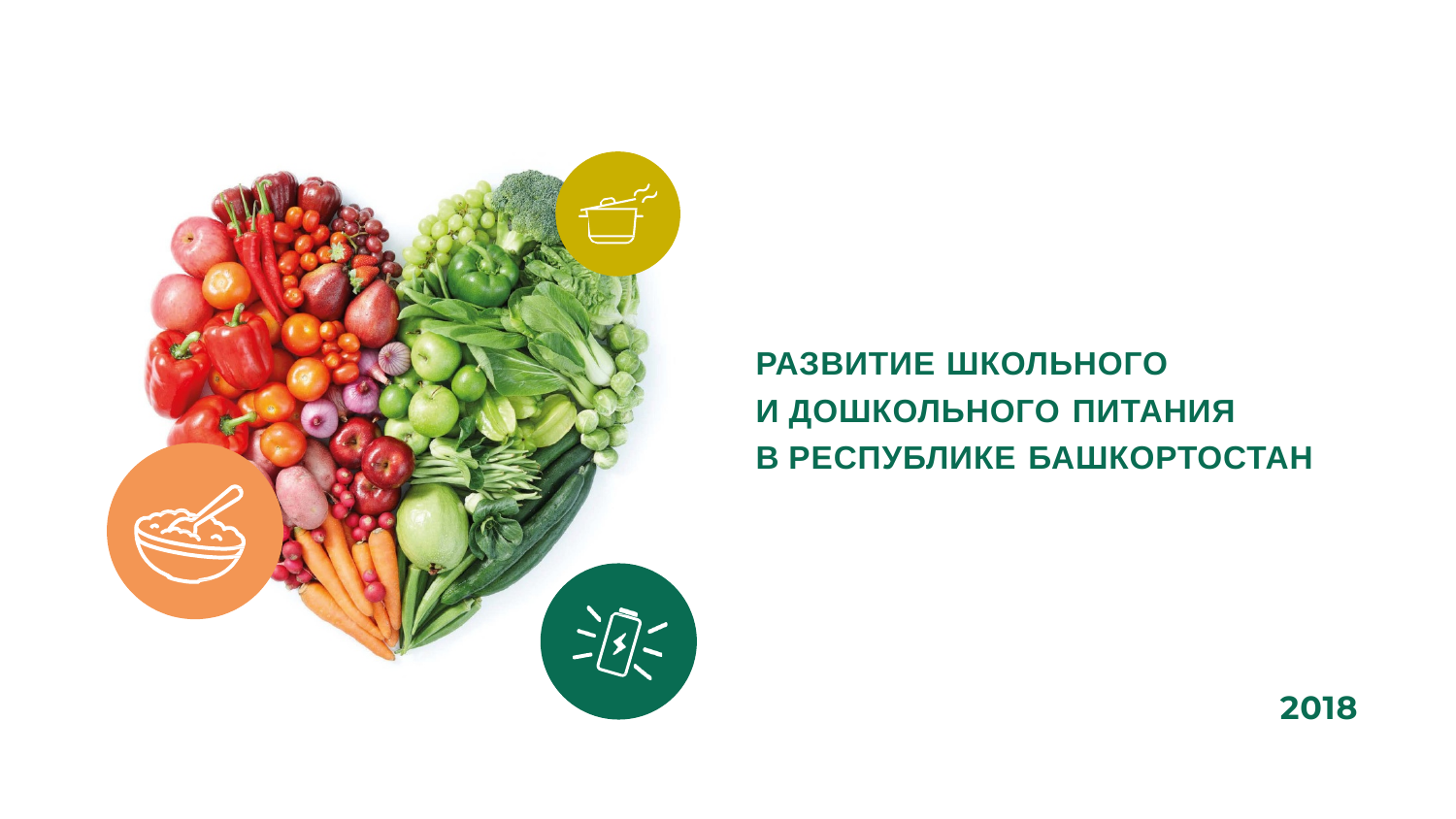

РАЗВИТИЕ ШКОЛЬНОГО
И ДОШКОЛЬНОГО ПИТАНИЯ
В РЕСПУБЛИКЕ БАШКОРТОСТАН

2018